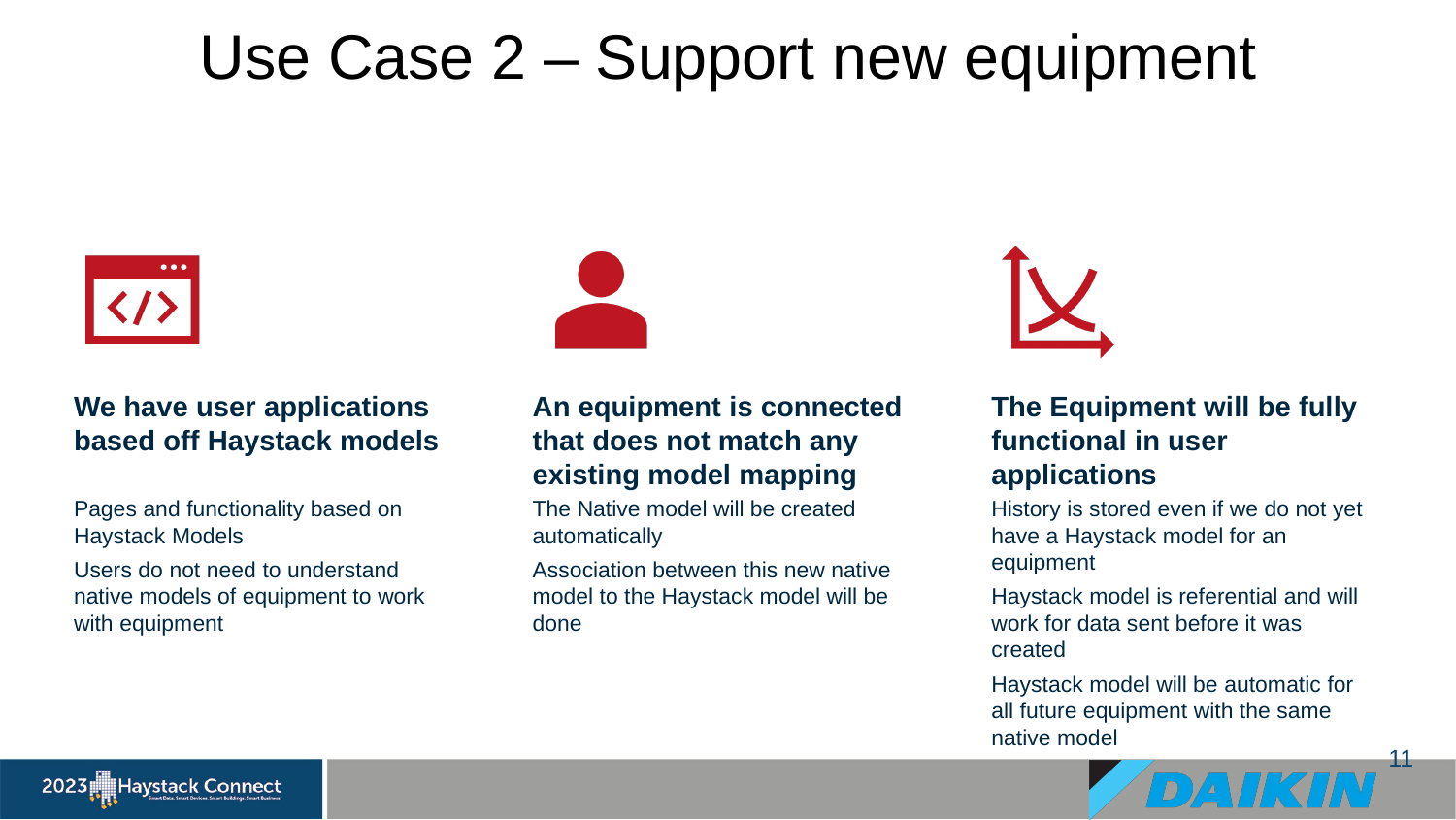

# Use Case 2 – Support new equipment
We have user applications based off Haystack models
Pages and functionality based on Haystack Models
Users do not need to understand native models of equipment to work with equipment
An equipment is connected that does not match any existing model mapping
The Native model will be created automatically
Association between this new native model to the Haystack model will be done
The Equipment will be fully functional in user applications
History is stored even if we do not yet have a Haystack model for an equipment
Haystack model is referential and will work for data sent before it was created
Haystack model will be automatic for all future equipment with the same native model
11